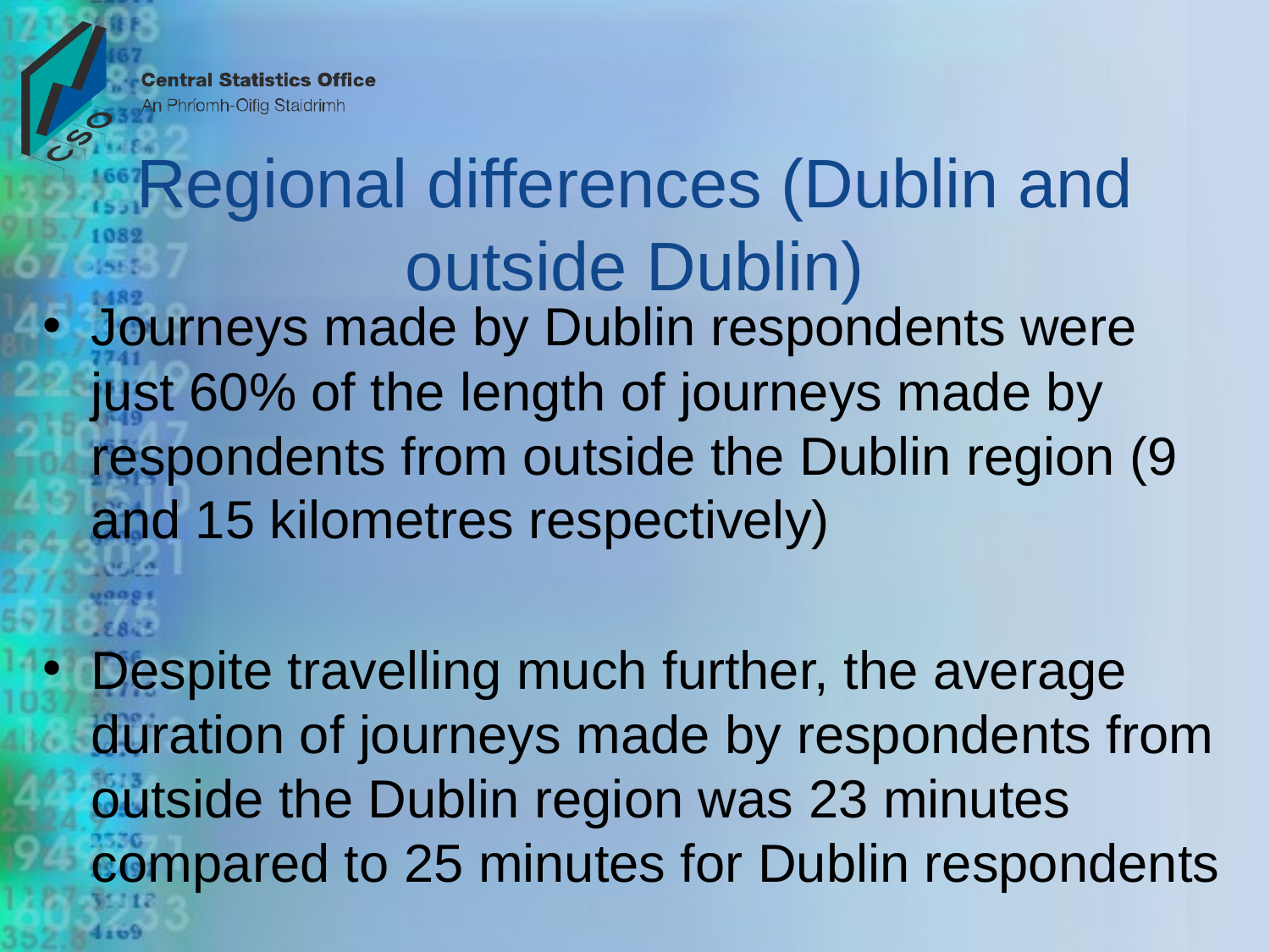

# Regional differences (Dublin and outside Dublin)
Journeys made by Dublin respondents were just 60% of the length of journeys made by respondents from outside the Dublin region (9 and 15 kilometres respectively)

Despite travelling much further, the average duration of journeys made by respondents from outside the Dublin region was 23 minutes compared to 25 minutes for Dublin respondents